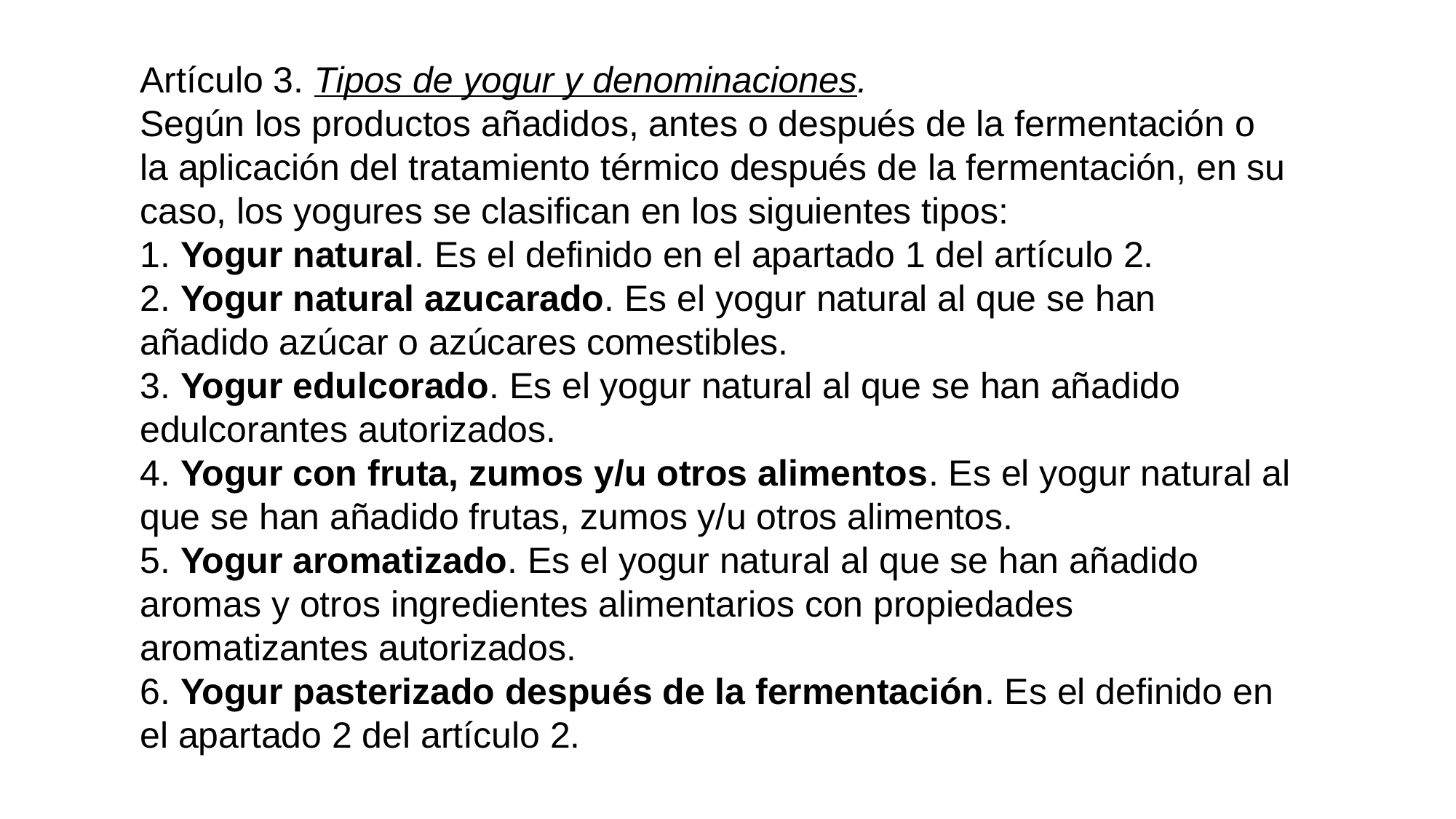

Artículo 3. Tipos de yogur y denominaciones.
Según los productos añadidos, antes o después de la fermentación o la aplicación del tratamiento térmico después de la fermentación, en su caso, los yogures se clasifican en los siguientes tipos:
1. Yogur natural. Es el definido en el apartado 1 del artículo 2.
2. Yogur natural azucarado. Es el yogur natural al que se han añadido azúcar o azúcares comestibles.
3. Yogur edulcorado. Es el yogur natural al que se han añadido edulcorantes autorizados.
4. Yogur con fruta, zumos y/u otros alimentos. Es el yogur natural al que se han añadido frutas, zumos y/u otros alimentos.
5. Yogur aromatizado. Es el yogur natural al que se han añadido aromas y otros ingredientes alimentarios con propiedades aromatizantes autorizados.
6. Yogur pasterizado después de la fermentación. Es el definido en el apartado 2 del artículo 2.